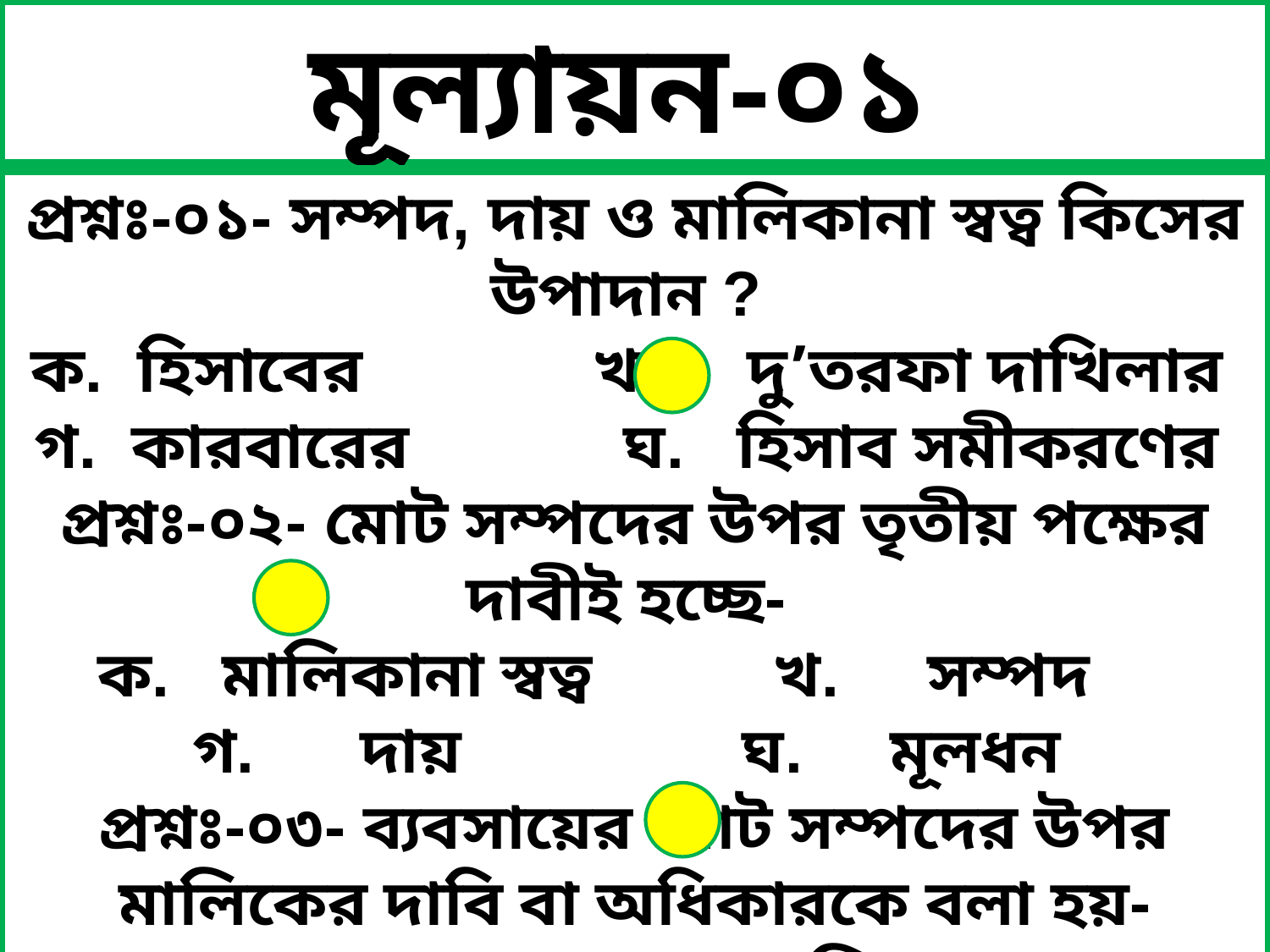

মূল্যায়ন-০১
প্রশ্নঃ-০১- সম্পদ, দায় ও মালিকানা স্বত্ব কিসের উপাদান ?
ক.  হিসাবের              খ.     দু’তরফা দাখিলার
গ.  কারবারের             ঘ.   হিসাব সমীকরণের
প্রশ্নঃ-০২- মোট সম্পদের উপর তৃতীয় পক্ষের দাবীই হচ্ছে-
ক.   মালিকানা স্বত্ব           খ.     সম্পদ
গ.      দায়                 ঘ.     মূলধন
প্রশ্নঃ-০৩- ব্যবসায়ের মোট সম্পদের উপর মালিকের দাবি বা অধিকারকে বলা হয়-
ক.   আয়               খ.    মালিকানা স্বত্ব
গ.    দায়               ঘ.     বিনিয়োগ